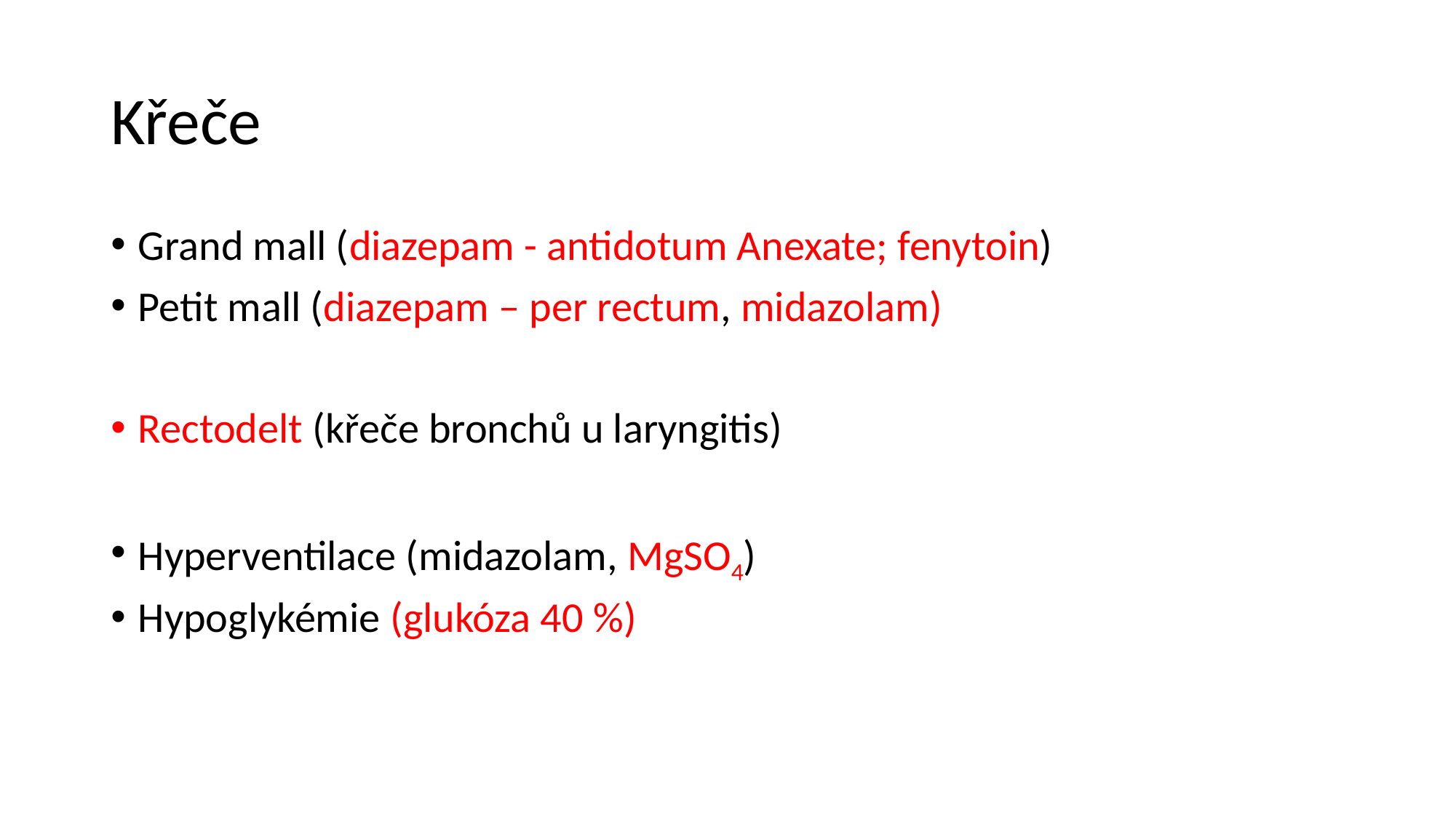

# Křeče
Grand mall (diazepam - antidotum Anexate; fenytoin)
Petit mall (diazepam – per rectum, midazolam)

Rectodelt (křeče bronchů u laryngitis)

Hyperventilace (midazolam, MgSO4)
Hypoglykémie (glukóza 40 %)